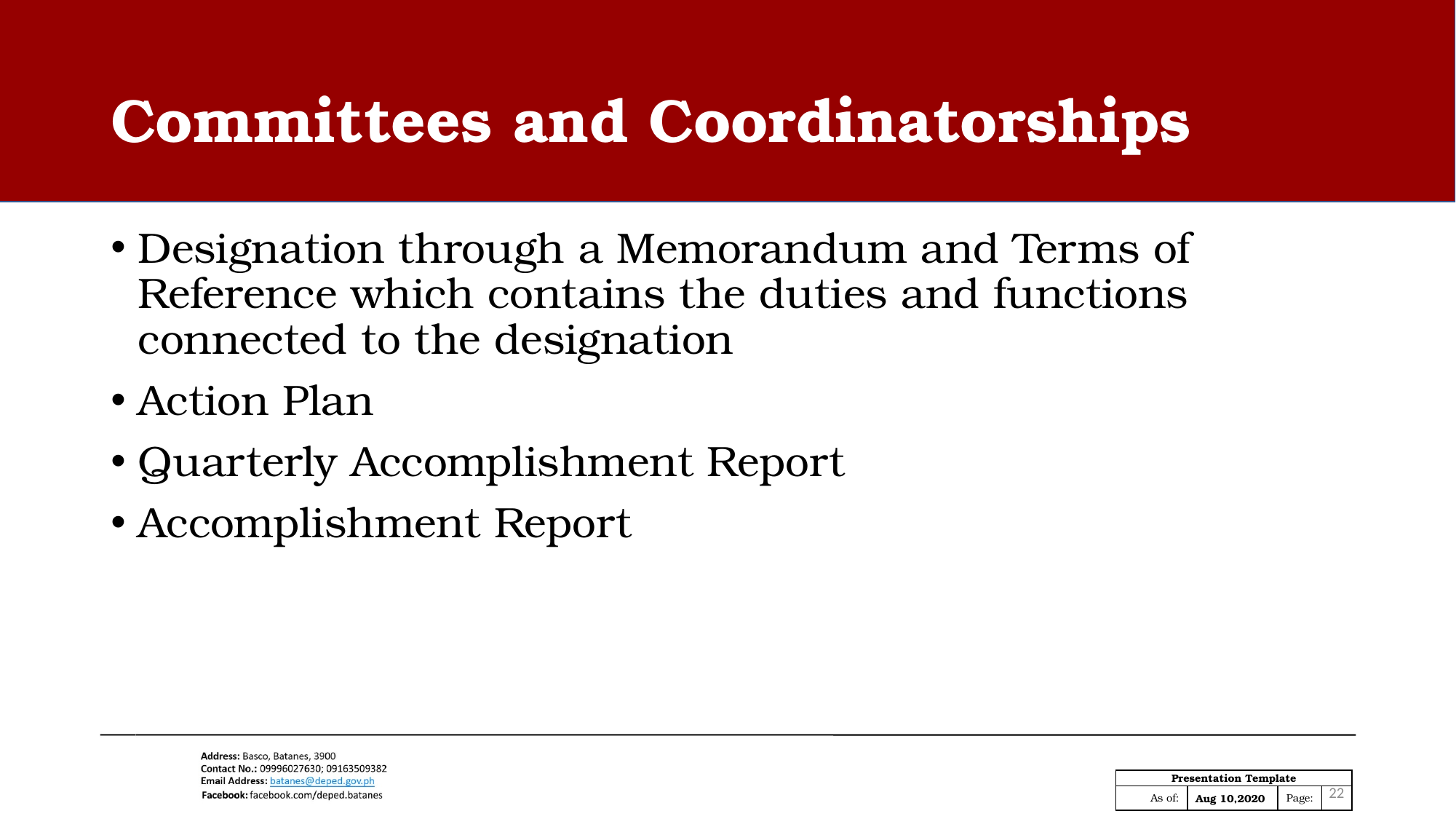

# Committees and Coordinatorships
Designation through a Memorandum and Terms of Reference which contains the duties and functions connected to the designation
Action Plan
Quarterly Accomplishment Report
Accomplishment Report